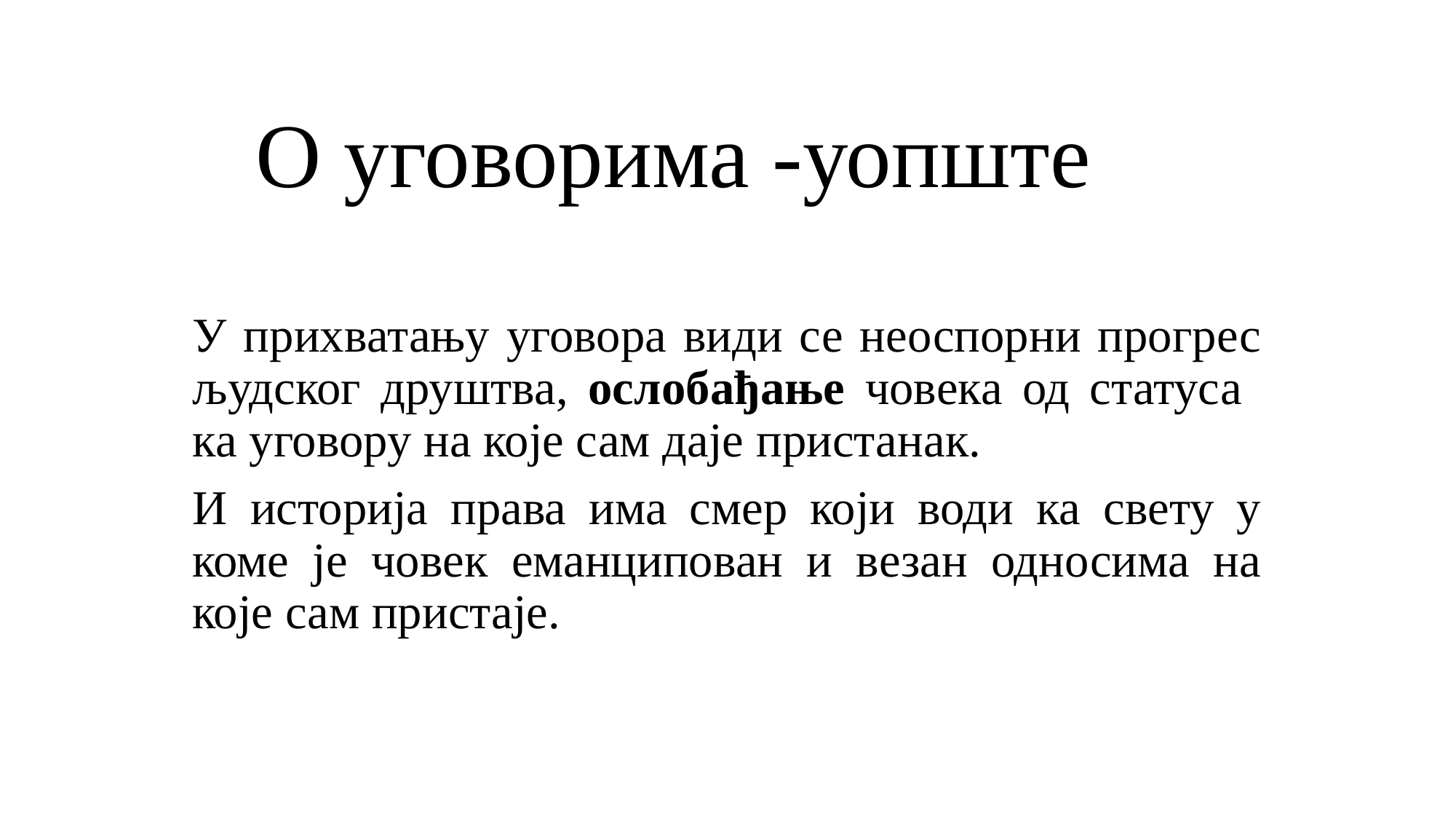

# О уговорима -уопште
У прихватању уговора види се неоспорни прогрес људског друштва, ослобађање човека од статуса  ка уговору на које сам даје пристанак.
И историја права има смер који води ка свету у коме је човек еманципован и везан односима на које сам пристаје.